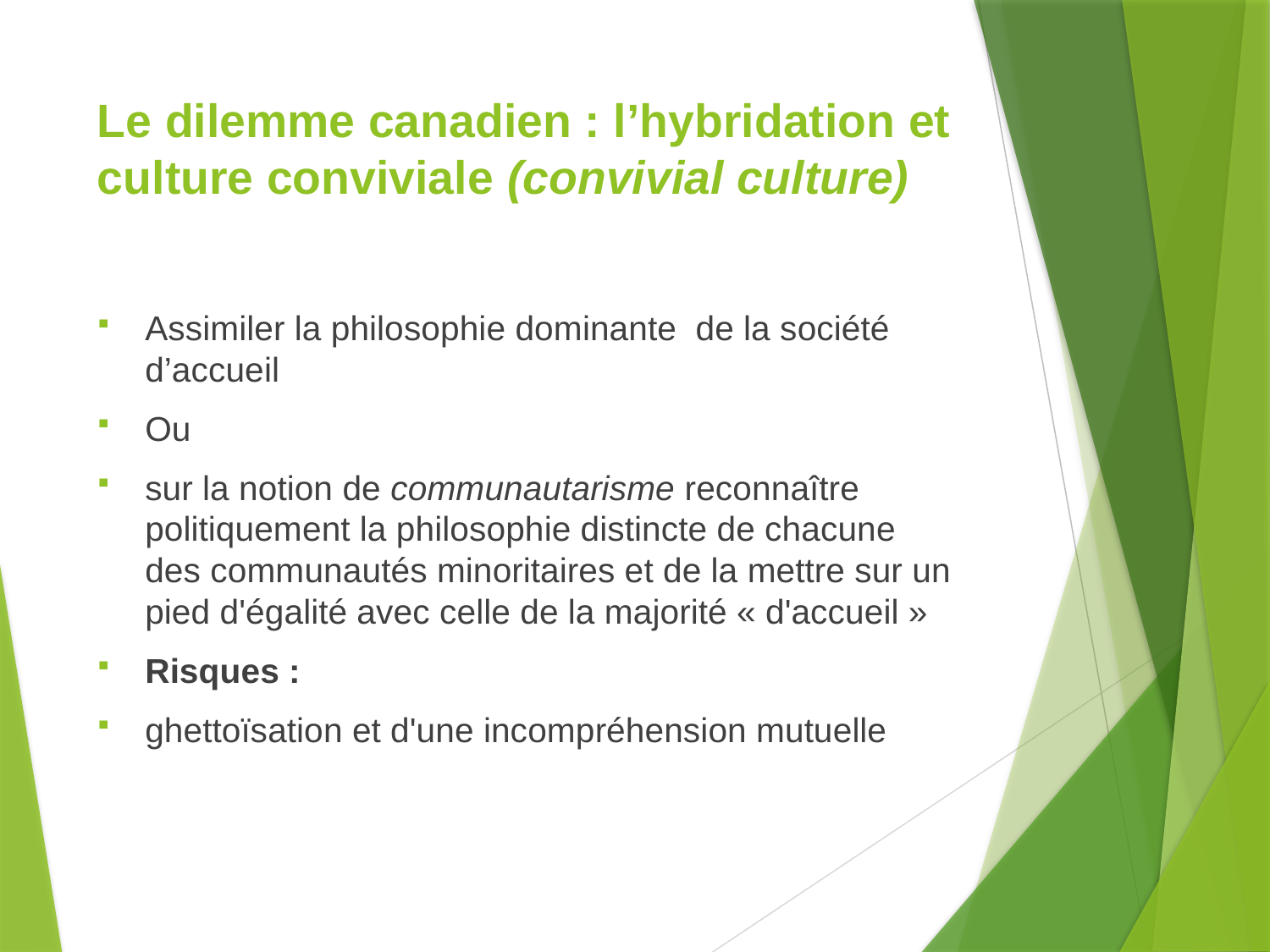

# Le dilemme canadien : l’hybridation et culture conviviale (convivial culture)
Assimiler la philosophie dominante  de la société d’accueil
Ou
sur la notion de communautarisme reconnaître politiquement la philosophie distincte de chacune des communautés minoritaires et de la mettre sur un pied d'égalité avec celle de la majorité « d'accueil »
Risques :
ghettoïsation et d'une incompréhension mutuelle